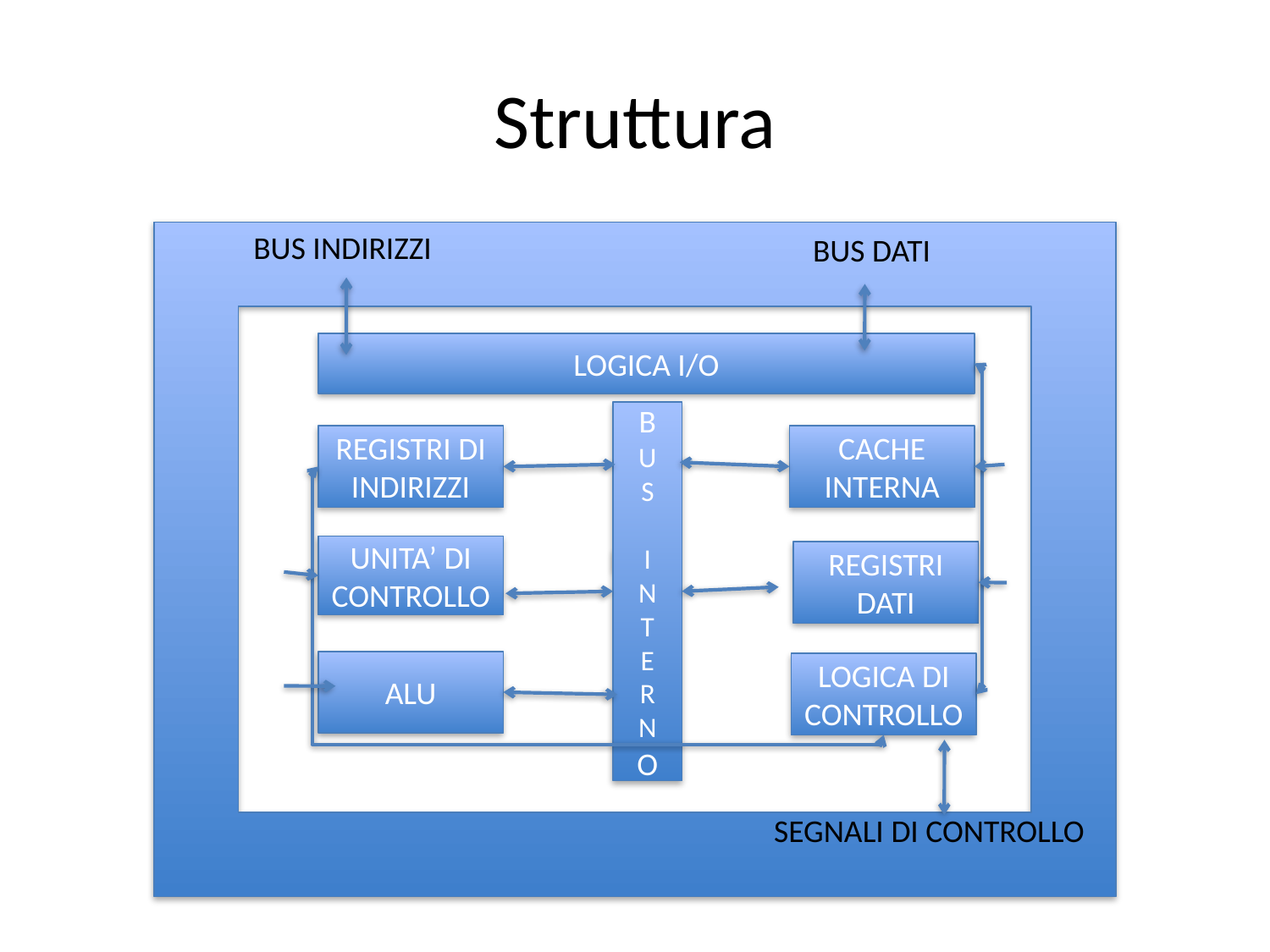

# Struttura
BUS INDIRIZZI

Bus
BUS DATI
LOGICA I/O
B
U
S

I
N
T
E
R
N
O
REGISTRI DI INDIRIZZI
CACHE INTERNA
UNITA’ DI CONTROLLO
REGISTRI DATI
ALU
LOGICA DI CONTROLLO
SEGNALI DI CONTROLLO